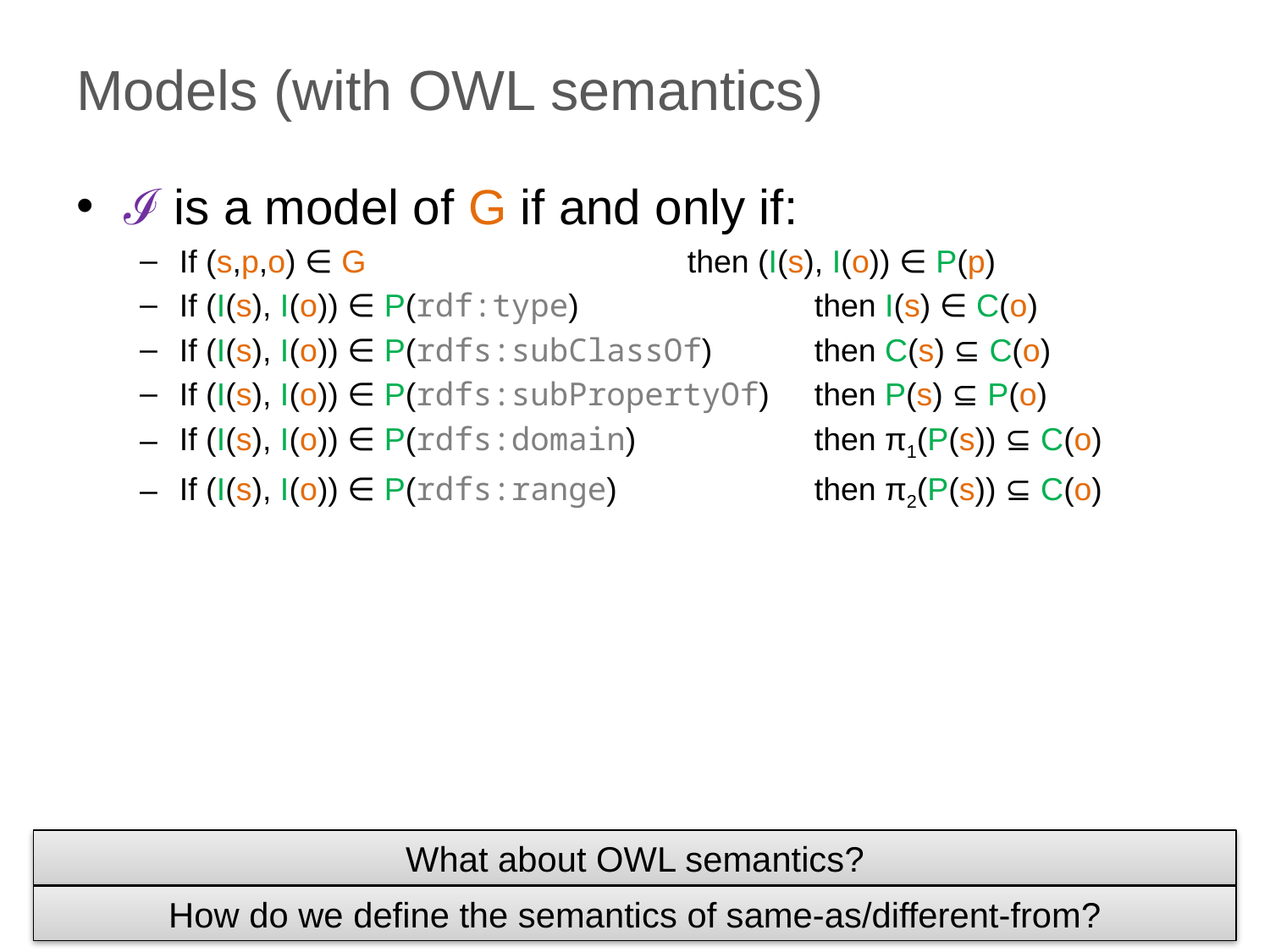

# Models (with OWL semantics)
ℐ is a model of G if and only if:
If (s,p,o) ∈ G			then (I(s), I(o)) ∈ P(p)
If (I(s), I(o)) ∈ P(rdf:type)		then I(s) ∈ C(o)
If (I(s), I(o)) ∈ P(rdfs:subClassOf)	then C(s) ⊆ C(o)
If (I(s), I(o)) ∈ P(rdfs:subPropertyOf)	then P(s) ⊆ P(o)
If (I(s), I(o)) ∈ P(rdfs:domain) 		then π1(P(s)) ⊆ C(o)
If (I(s), I(o)) ∈ P(rdfs:range) 		then π2(P(s)) ⊆ C(o)

What about OWL semantics?
How do we define the semantics of same-as/different-from?